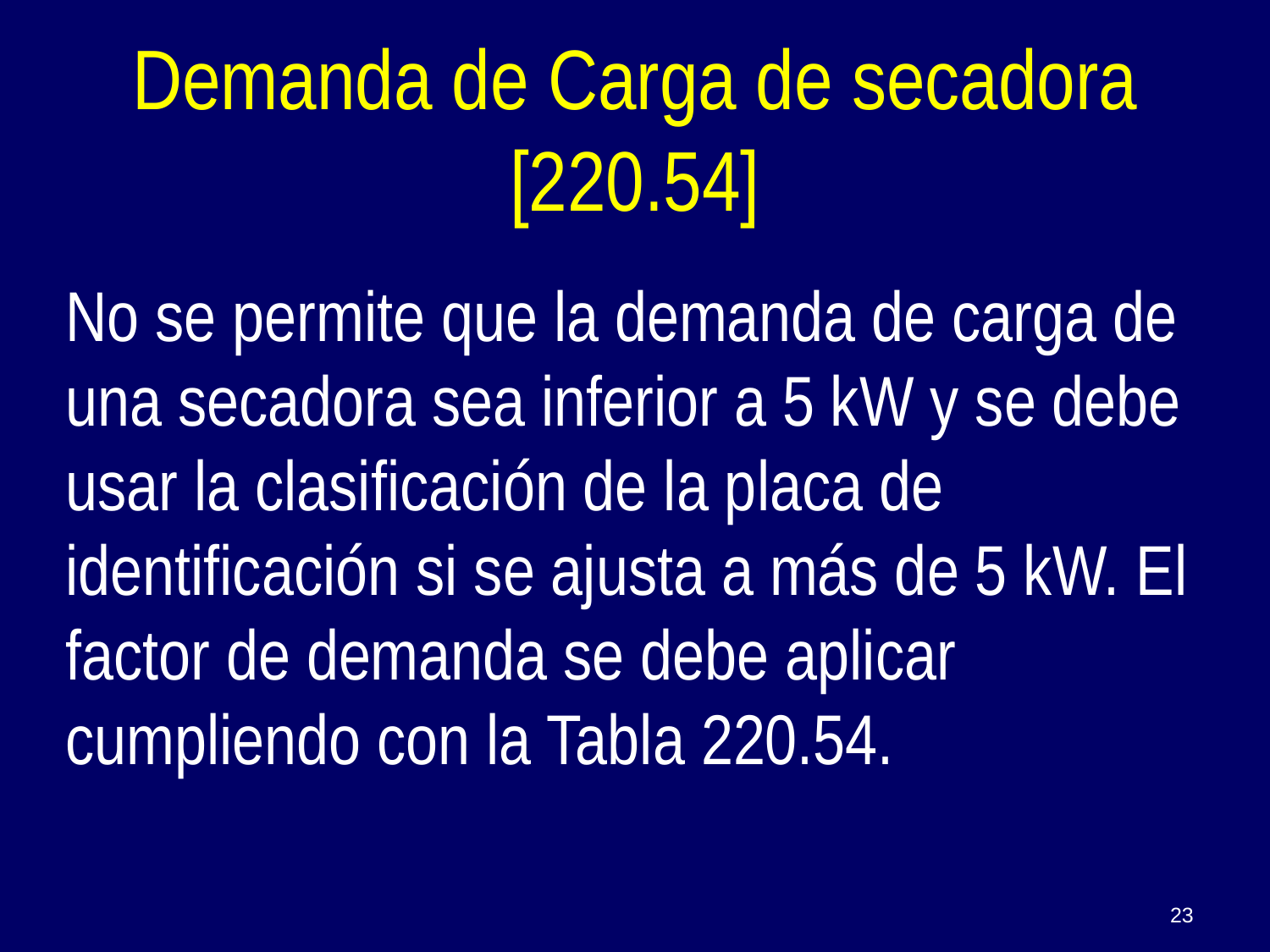

Demanda de Carga de secadora [220.54]
No se permite que la demanda de carga de una secadora sea inferior a 5 kW y se debe usar la clasificación de la placa de identificación si se ajusta a más de 5 kW. El factor de demanda se debe aplicar cumpliendo con la Tabla 220.54.

23